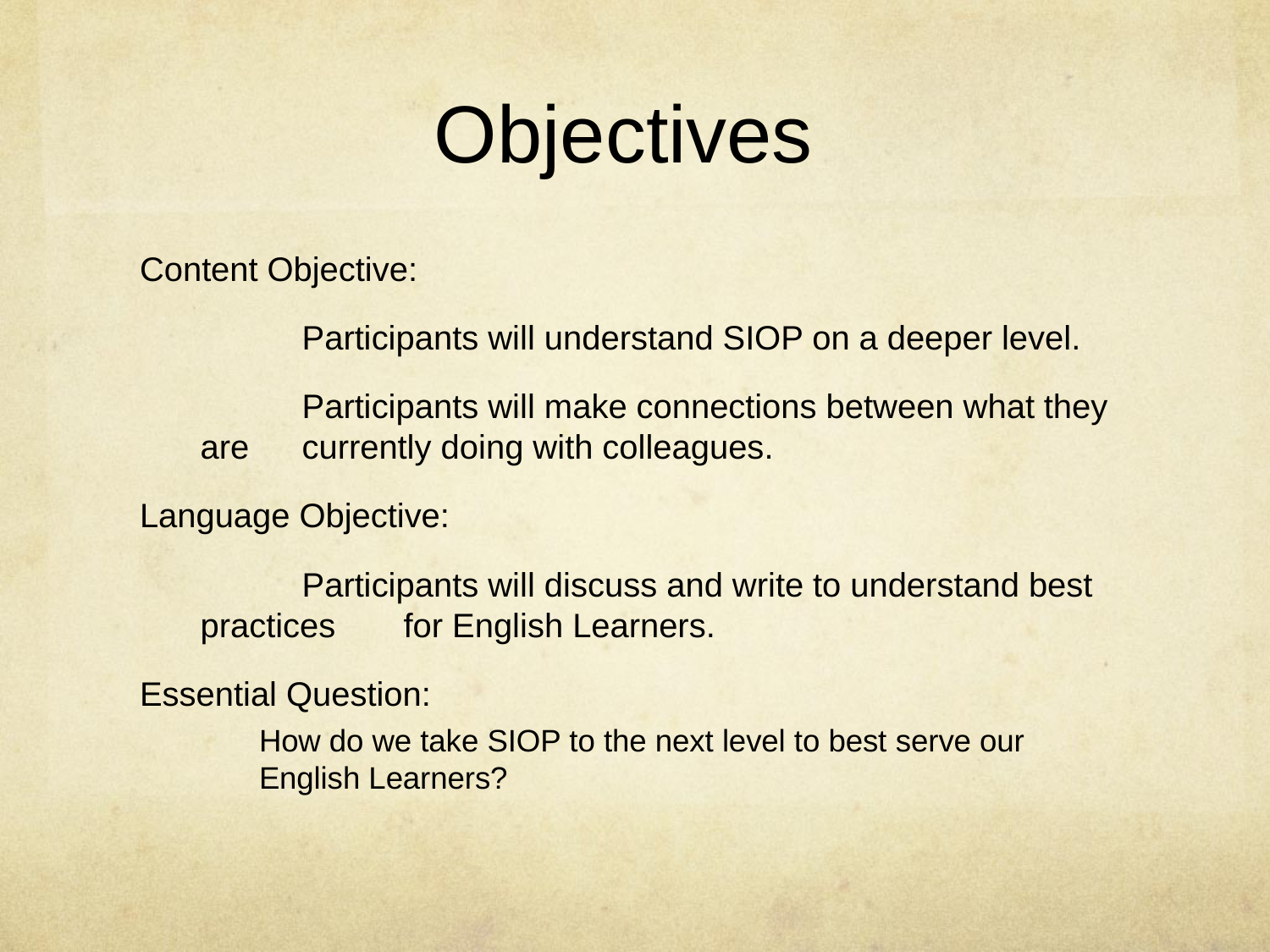

# Objectives
Content Objective:
		Participants will understand SIOP on a deeper level.
		Participants will make connections between what they are 	currently doing with colleagues.
Language Objective:
		Participants will discuss and write to understand best practices 	for English Learners.
Essential Question:
	How do we take SIOP to the next level to best serve our English Learners?